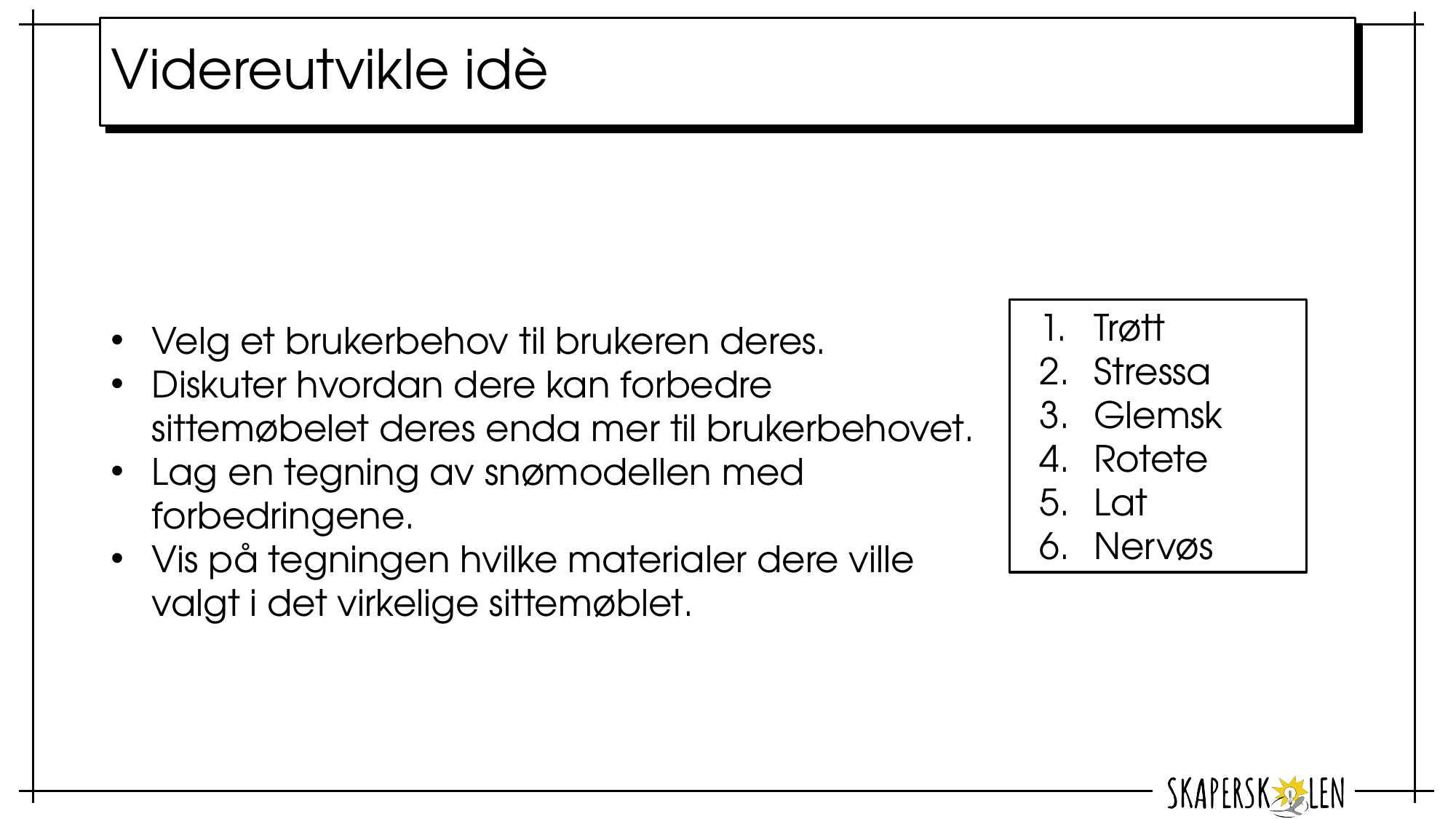

# Videreutvikle idè
Velg et brukerbehov til brukeren deres.
Diskuter hvordan dere kan forbedre sittemøbelet deres enda mer til brukerbehovet.
Lag en tegning av snømodellen med forbedringene.
Vis på tegningen hvilke materialer dere ville valgt i det virkelige sittemøblet.
Trøtt
Stressa
Glemsk
Rotete
Lat
Nervøs